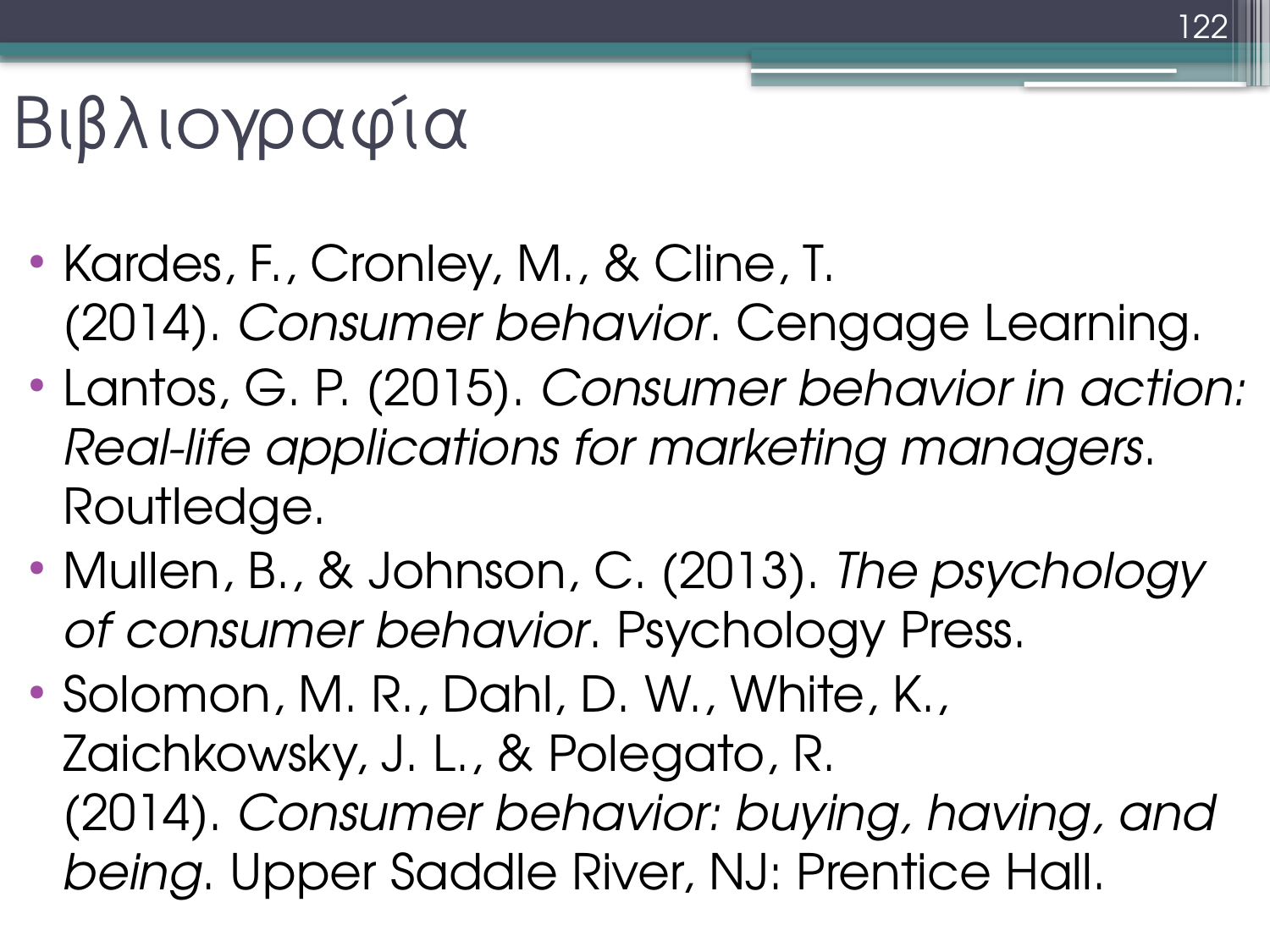

122
# Βιβλιογραφία
Kardes, F., Cronley, M., & Cline, T. (2014). Consumer behavior. Cengage Learning.
Lantos, G. P. (2015). Consumer behavior in action: Real-life applications for marketing managers. Routledge.
Mullen, B., & Johnson, C. (2013). The psychology of consumer behavior. Psychology Press.
Solomon, M. R., Dahl, D. W., White, K., Zaichkowsky, J. L., & Polegato, R. (2014). Consumer behavior: buying, having, and being. Upper Saddle River, NJ: Prentice Hall.